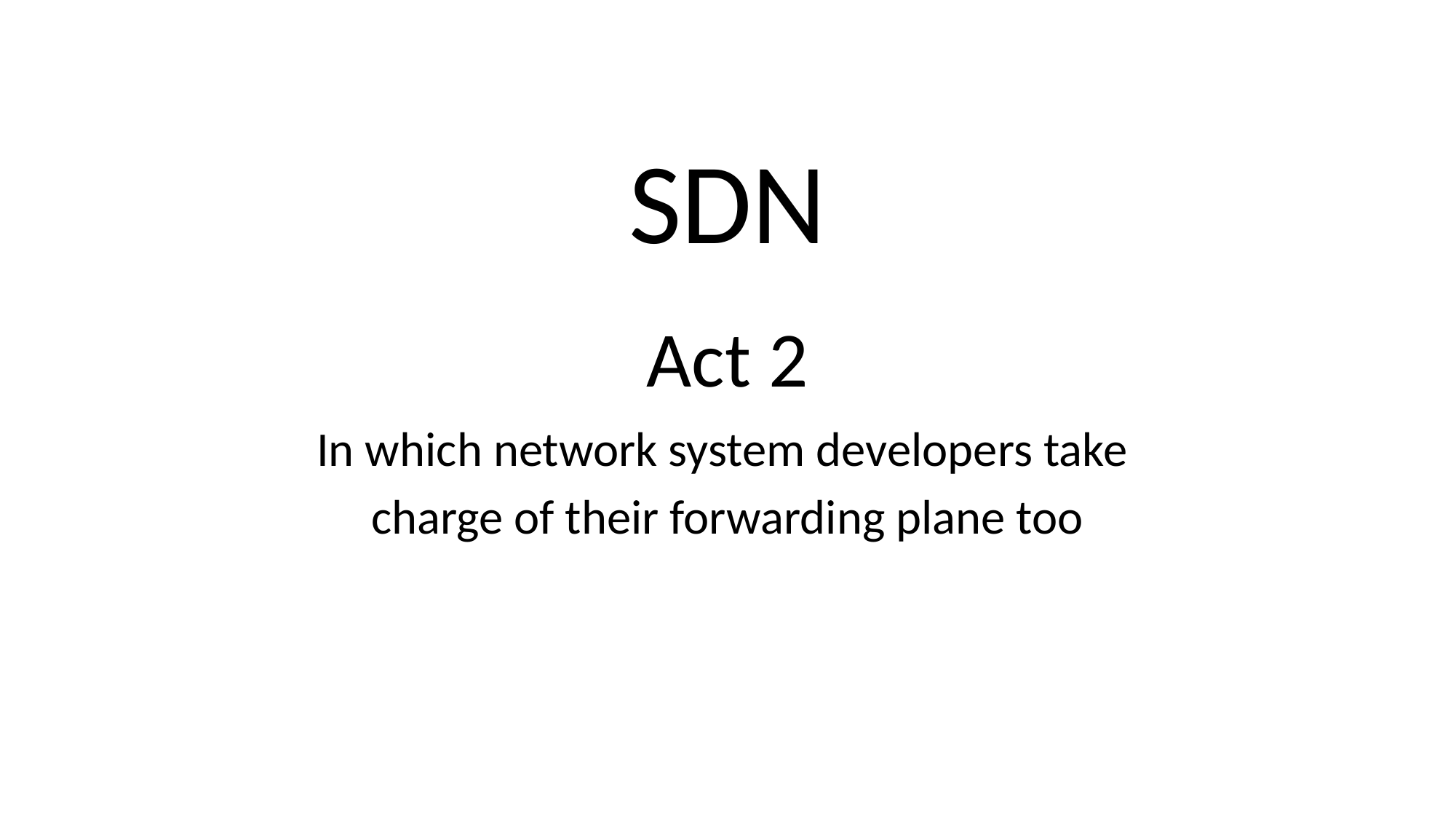

# SDN Act 2
In which network system developers take
charge of their forwarding plane too